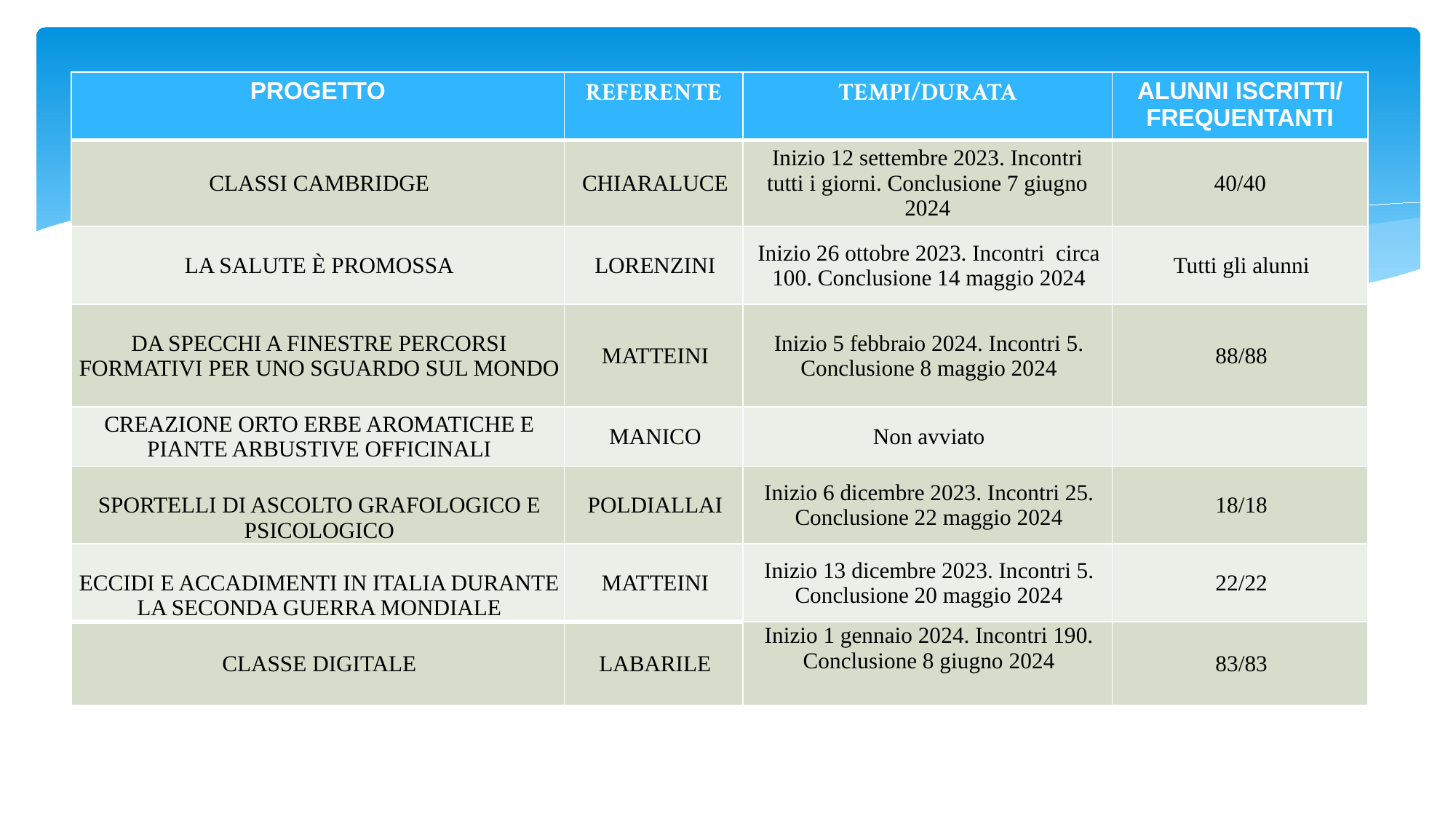

| PROGETTO | REFERENTE | TEMPI/DURATA | ALUNNI ISCRITTI/ FREQUENTANTI |
| --- | --- | --- | --- |
| CLASSI CAMBRIDGE | CHIARALUCE | Inizio 12 settembre 2023. Incontri tutti i giorni. Conclusione 7 giugno 2024 | 40/40 |
| LA SALUTE È PROMOSSA | LORENZINI | Inizio 26 ottobre 2023. Incontri circa 100. Conclusione 14 maggio 2024 | Tutti gli alunni |
| DA SPECCHI A FINESTRE PERCORSI FORMATIVI PER UNO SGUARDO SUL MONDO | MATTEINI | Inizio 5 febbraio 2024. Incontri 5. Conclusione 8 maggio 2024 | 88/88 |
| CREAZIONE ORTO ERBE AROMATICHE E PIANTE ARBUSTIVE OFFICINALI | MANICO | Non avviato |  |
| SPORTELLI DI ASCOLTO GRAFOLOGICO E PSICOLOGICO | POLDIALLAI | Inizio 6 dicembre 2023. Incontri 25. Conclusione 22 maggio 2024 | 18/18 |
| ECCIDI E ACCADIMENTI IN ITALIA DURANTE LA SECONDA GUERRA MONDIALE | MATTEINI | Inizio 13 dicembre 2023. Incontri 5. Conclusione 20 maggio 2024 | 22/22 |
| CLASSE DIGITALE | LABARILE | Inizio 1 gennaio 2024. Incontri 190. Conclusione 8 giugno 2024 | 83/83 |